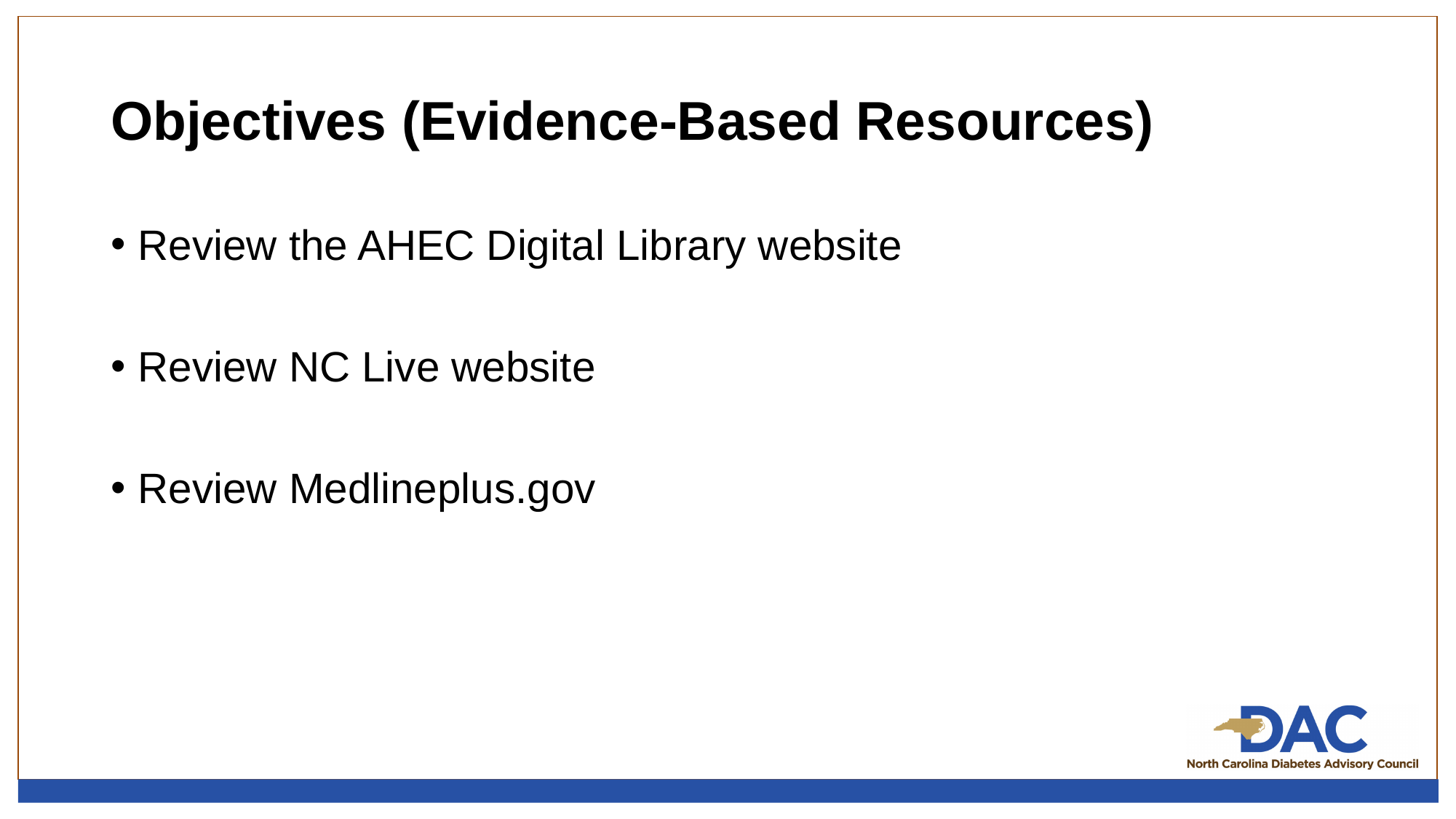

# Objectives (Evidence-Based Resources)
Review the AHEC Digital Library website

Review NC Live website

Review Medlineplus.gov